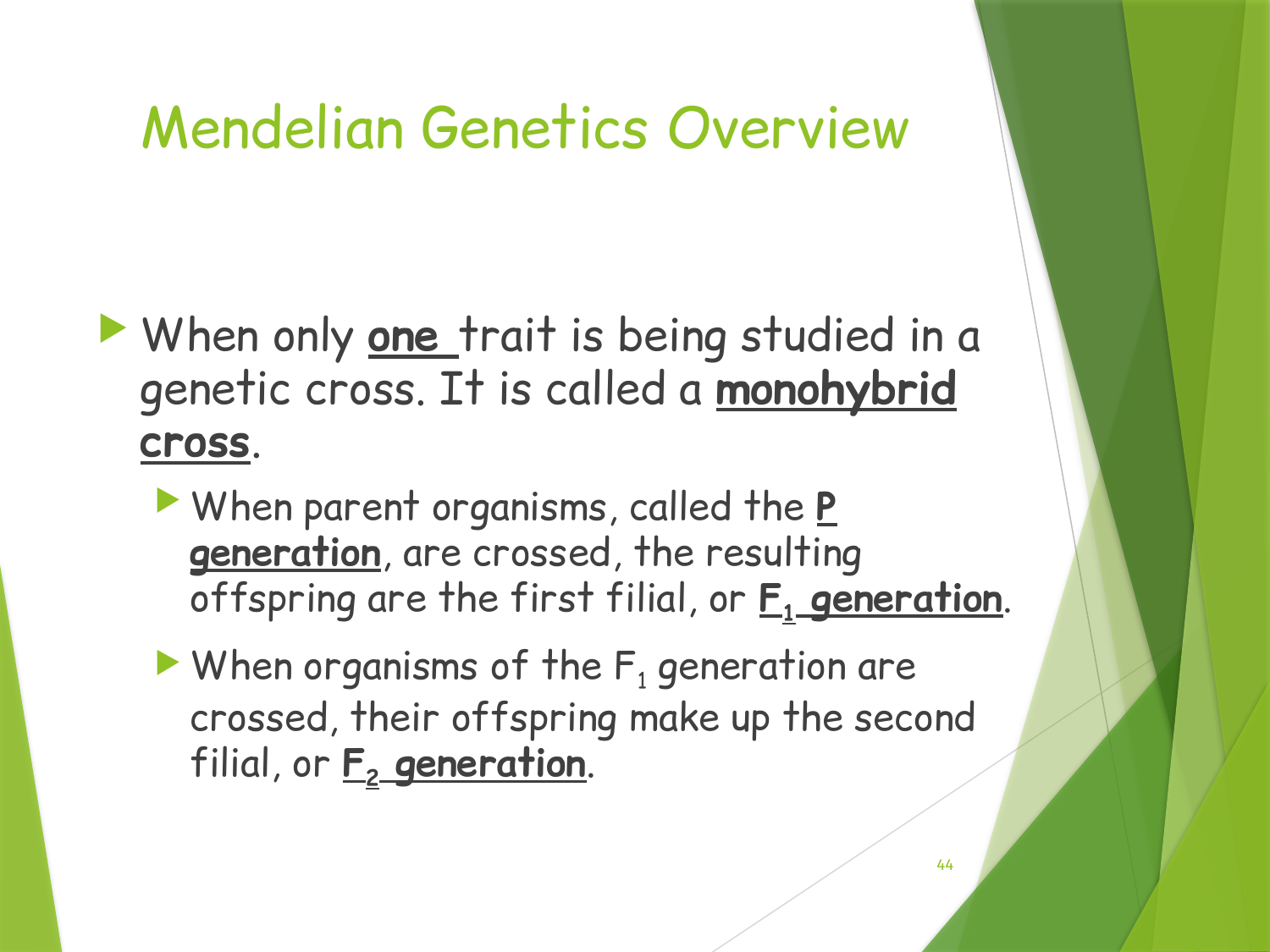

# Mendelian Genetics Overview
When only one trait is being studied in a genetic cross. It is called a monohybrid cross.
When parent organisms, called the P generation, are crossed, the resulting offspring are the first filial, or F1 generation.
When organisms of the F1 generation are crossed, their offspring make up the second filial, or F2 generation.
44